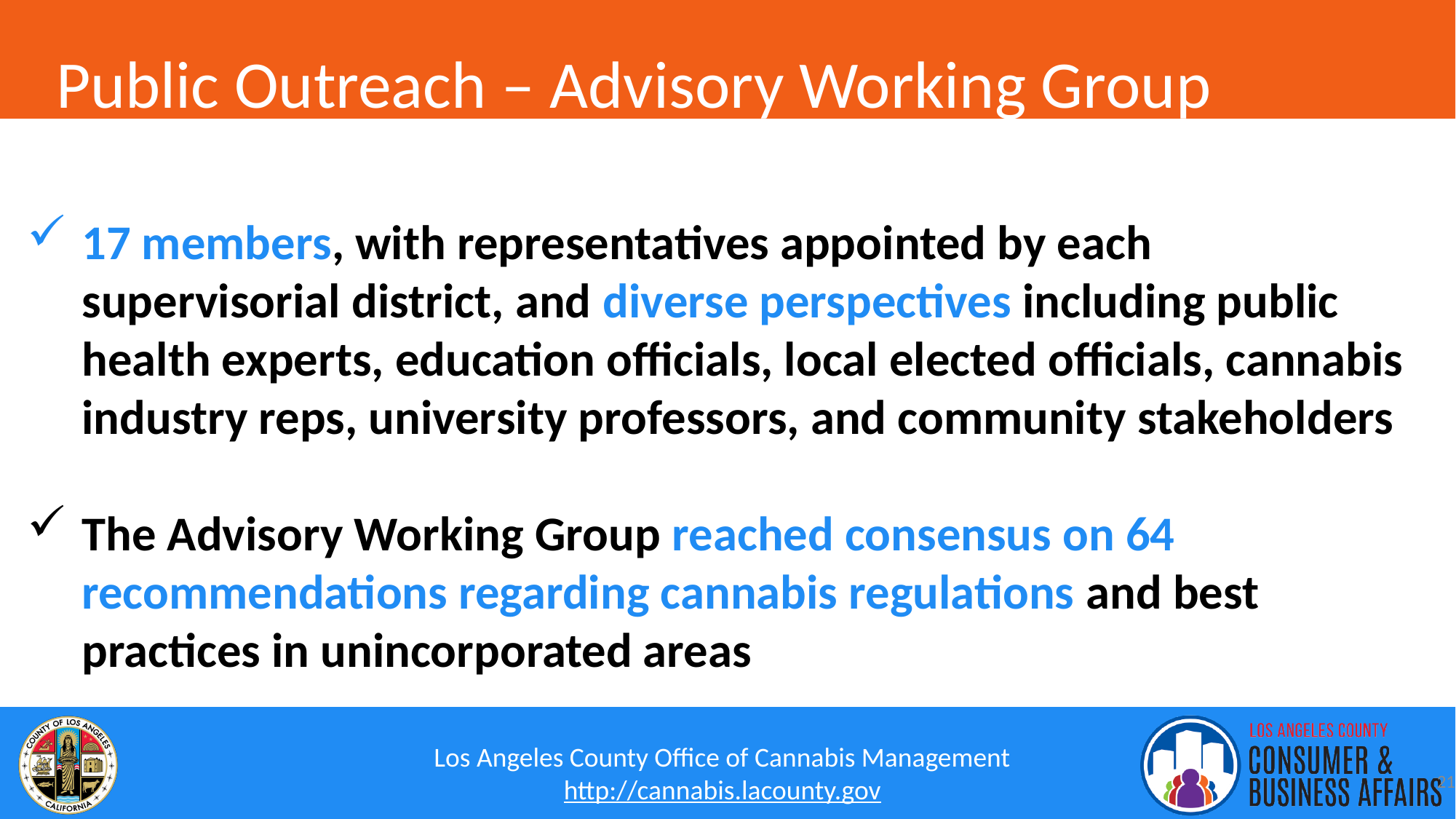

Public Outreach – Advisory Working Group
17 members, with representatives appointed by each supervisorial district, and diverse perspectives including public health experts, education officials, local elected officials, cannabis industry reps, university professors, and community stakeholders

The Advisory Working Group reached consensus on 64 recommendations regarding cannabis regulations and best practices in unincorporated areas
21